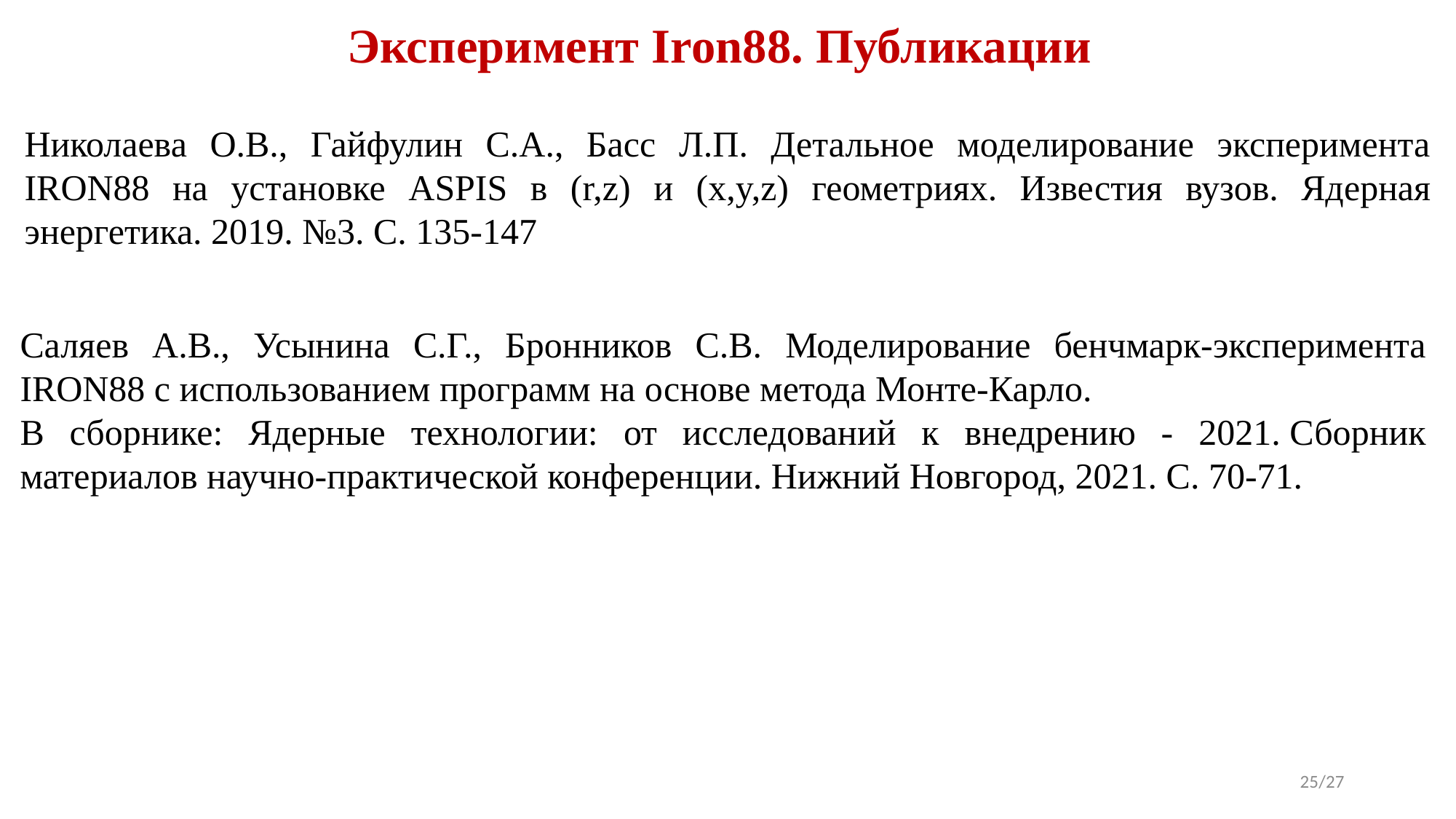

# Эксперимент Iron88. Публикации
Николаева О.В., Гайфулин С.А., Басс Л.П. Детальное моделирование эксперимента IRON88 на установке ASPIS в (r,z) и (x,y,z) геометриях. Известия вузов. Ядерная энергетика. 2019. №3. С. 135-147
Саляев А.В., Усынина С.Г., Бронников С.В. Моделирование бенчмарк-эксперимента IRON88 с использованием программ на основе метода Монте-Карло.
В сборнике: Ядерные технологии: от исследований к внедрению - 2021. Сборник материалов научно-практической конференции. Нижний Новгород, 2021. С. 70-71.

25/27